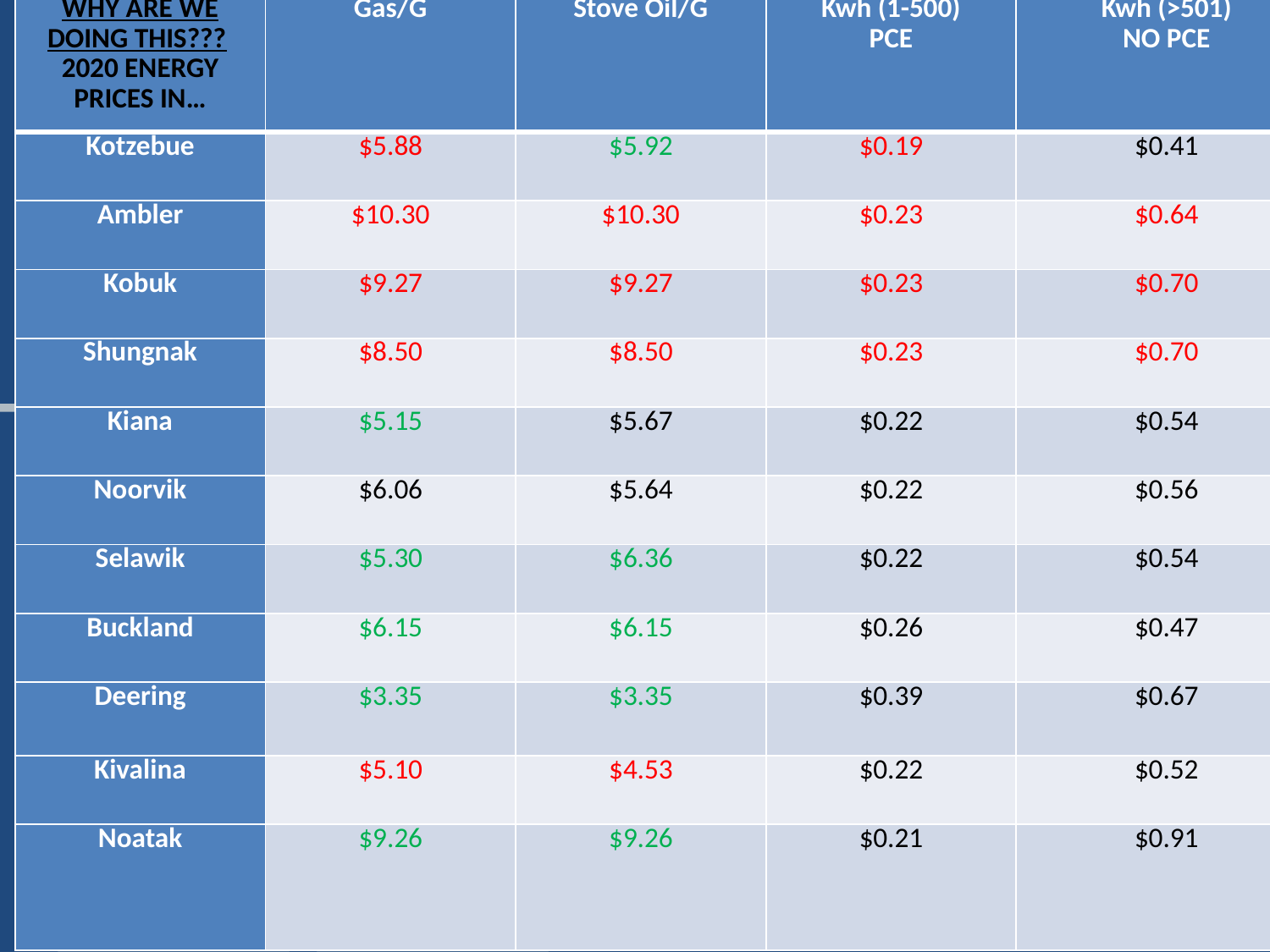

| WHY ARE WE DOING THIS???  2020 ENERGY PRICES IN… | Gas/G | Stove Oil/G | Kwh (1-500) PCE | Kwh (>501) NO PCE |
| --- | --- | --- | --- | --- |
| Kotzebue | $5.88 | $5.92 | $0.19 | $0.41 |
| Ambler | $10.30 | $10.30 | $0.23 | $0.64 |
| Kobuk | $9.27 | $9.27 | $0.23 | $0.70 |
| Shungnak | $8.50 | $8.50 | $0.23 | $0.70 |
| Kiana | $5.15 | $5.67 | $0.22 | $0.54 |
| Noorvik | $6.06 | $5.64 | $0.22 | $0.56 |
| Selawik | $5.30 | $6.36 | $0.22 | $0.54 |
| Buckland | $6.15 | $6.15 | $0.26 | $0.47 |
| Deering | $3.35 | $3.35 | $0.39 | $0.67 |
| Kivalina | $5.10 | $4.53 | $0.22 | $0.52 |
| Noatak | $9.26 | $9.26 | $0.21 | $0.91 |
Current NANA Region Fuel Prices and Electric rates
# Importance of Renewable Energy
7